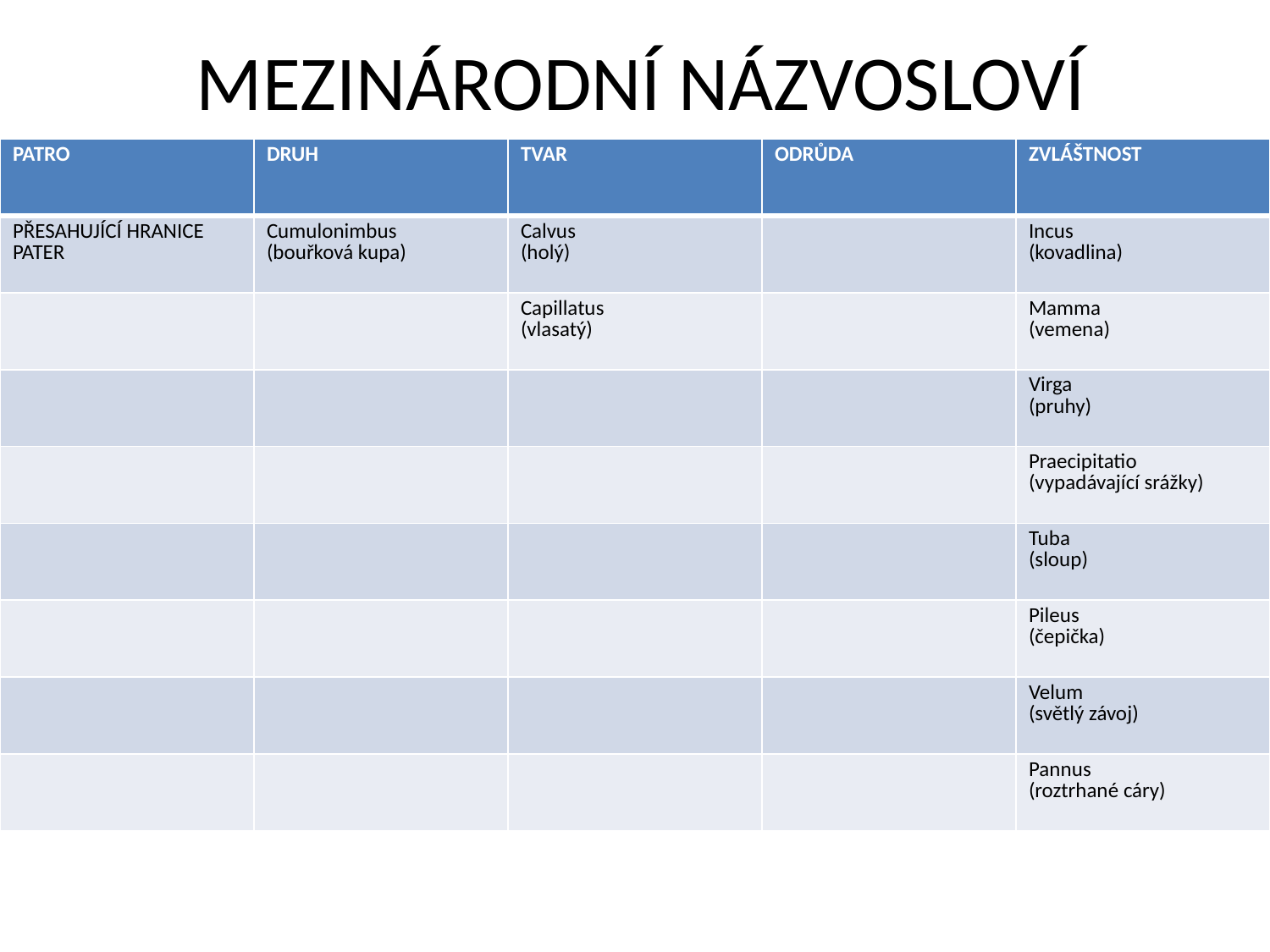

# MEZINÁRODNÍ NÁZVOSLOVÍ
| PATRO | DRUH | TVAR | ODRŮDA | ZVLÁŠTNOST |
| --- | --- | --- | --- | --- |
| PŘESAHUJÍCÍ HRANICE PATER | Cumulonimbus (bouřková kupa) | Calvus (holý) |  | Incus (kovadlina) |
|  |  | Capillatus (vlasatý) |  | Mamma (vemena) |
|  |  |  |  | Virga (pruhy) |
|  |  |  |  | Praecipitatio (vypadávající srážky) |
|  |  |  |  | Tuba (sloup) |
|  |  |  |  | Pileus (čepička) |
|  |  |  |  | Velum (světlý závoj) |
|  |  |  |  | Pannus (roztrhané cáry) |